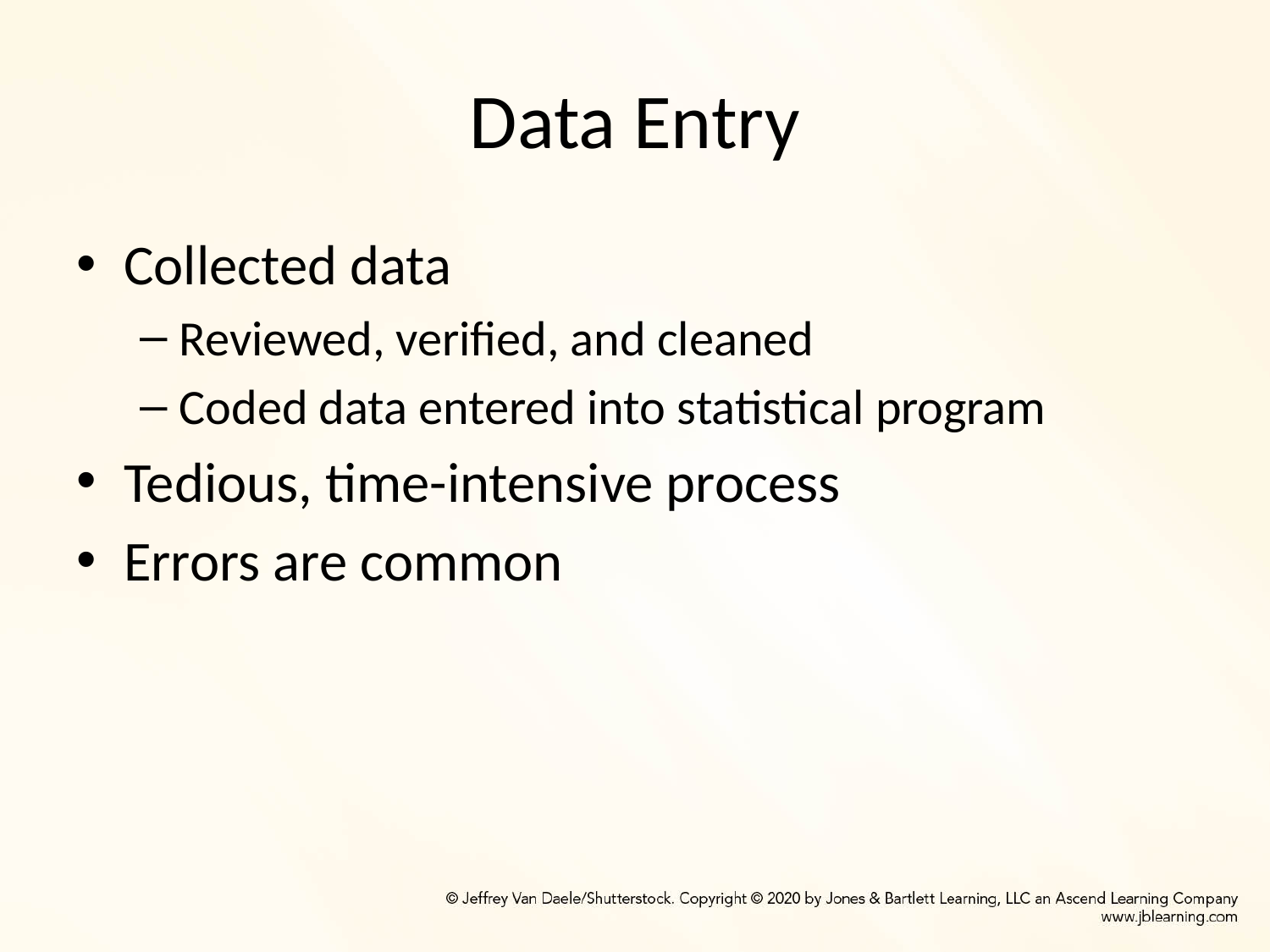

# Data Entry
Collected data
Reviewed, verified, and cleaned
Coded data entered into statistical program
Tedious, time-intensive process
Errors are common